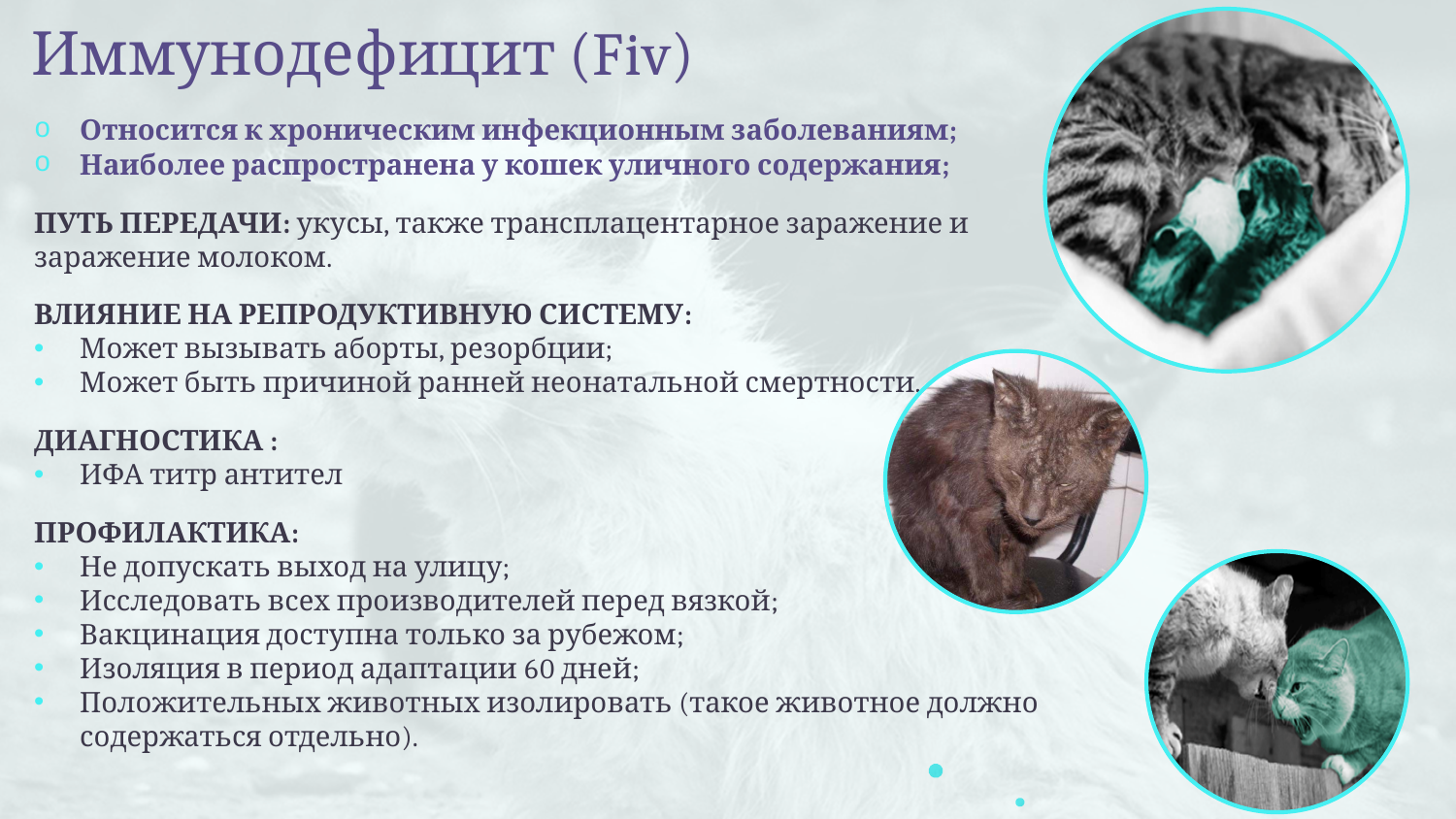

# Иммунодефицит (Fiv)

Относится к хроническим инфекционным заболеваниям;
Наиболее распространена у кошек уличного содержания;
ПУТЬ ПЕРЕДАЧИ: укусы, также трансплацентарное заражение и заражение молоком.
ВЛИЯНИЕ НА РЕПРОДУКТИВНУЮ СИСТЕМУ:
Может вызывать аборты, резорбции;
Может быть причиной ранней неонатальной смертности.
ДИАГНОСТИКА :
ИФА титр антител
ПРОФИЛАКТИКА:
Не допускать выход на улицу;
Исследовать всех производителей перед вязкой;
Вакцинация доступна только за рубежом;
Изоляция в период адаптации 60 дней;
Положительных животных изолировать (такое животное должно содержаться отдельно).